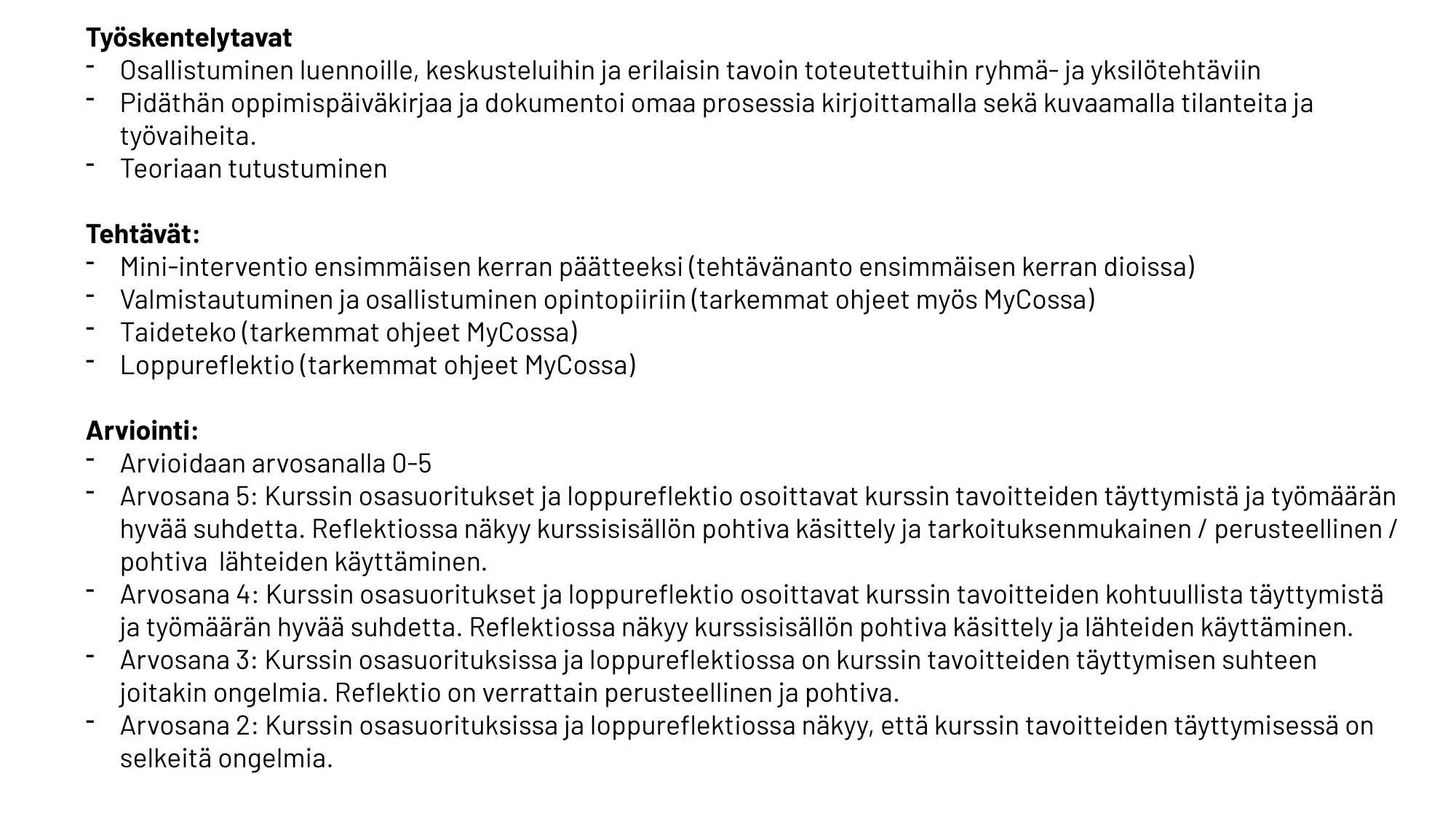

Työskentelytavat
Osallistuminen luennoille, keskusteluihin ja erilaisin tavoin toteutettuihin ryhmä- ja yksilötehtäviin
Pidäthän oppimispäiväkirjaa ja dokumentoi omaa prosessia kirjoittamalla sekä kuvaamalla tilanteita ja työvaiheita.
Teoriaan tutustuminen

Tehtävät:
Mini-interventio ensimmäisen kerran päätteeksi (tehtävänanto ensimmäisen kerran dioissa)
Valmistautuminen ja osallistuminen opintopiiriin (tarkemmat ohjeet myös MyCossa)
Taideteko (tarkemmat ohjeet MyCossa)
Loppureflektio (tarkemmat ohjeet MyCossa)

Arviointi:
Arvioidaan arvosanalla 0-5
Arvosana 5: Kurssin osasuoritukset ja loppureflektio osoittavat kurssin tavoitteiden täyttymistä ja työmäärän hyvää suhdetta. Reflektiossa näkyy kurssisisällön pohtiva käsittely ja tarkoituksenmukainen / perusteellinen / pohtiva  lähteiden käyttäminen.
Arvosana 4: Kurssin osasuoritukset ja loppureflektio osoittavat kurssin tavoitteiden kohtuullista täyttymistä ja työmäärän hyvää suhdetta. Reflektiossa näkyy kurssisisällön pohtiva käsittely ja lähteiden käyttäminen.
Arvosana 3: Kurssin osasuorituksissa ja loppureflektiossa on kurssin tavoitteiden täyttymisen suhteen joitakin ongelmia. Reflektio on verrattain perusteellinen ja pohtiva.
Arvosana 2: Kurssin osasuorituksissa ja loppureflektiossa näkyy, että kurssin tavoitteiden täyttymisessä on selkeitä ongelmia.